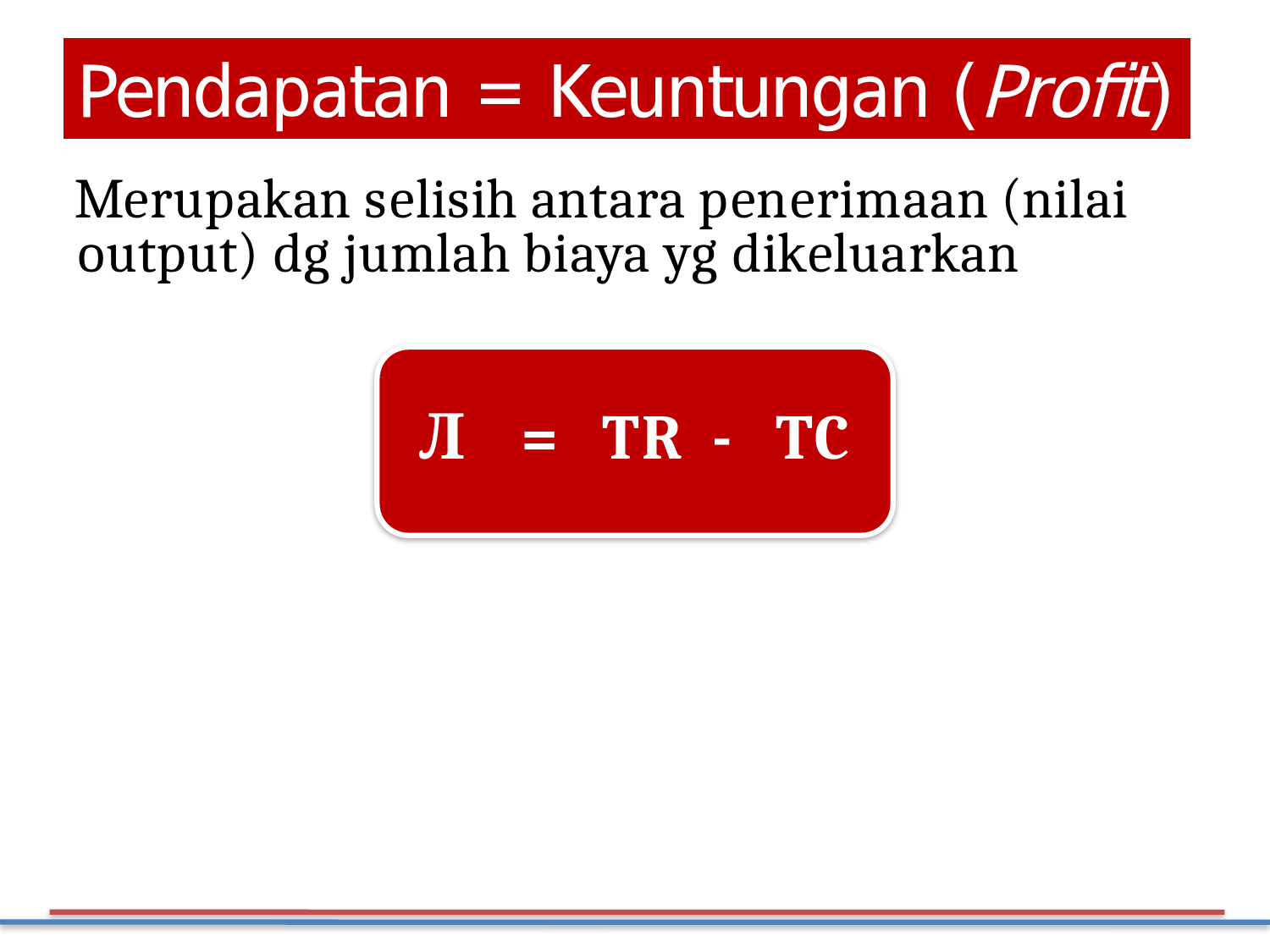

# Pendapatan = Keuntungan (Profit)
Merupakan selisih antara penerimaan (nilai output) dg jumlah biaya yg dikeluarkan

Л    =   TR  -   TC